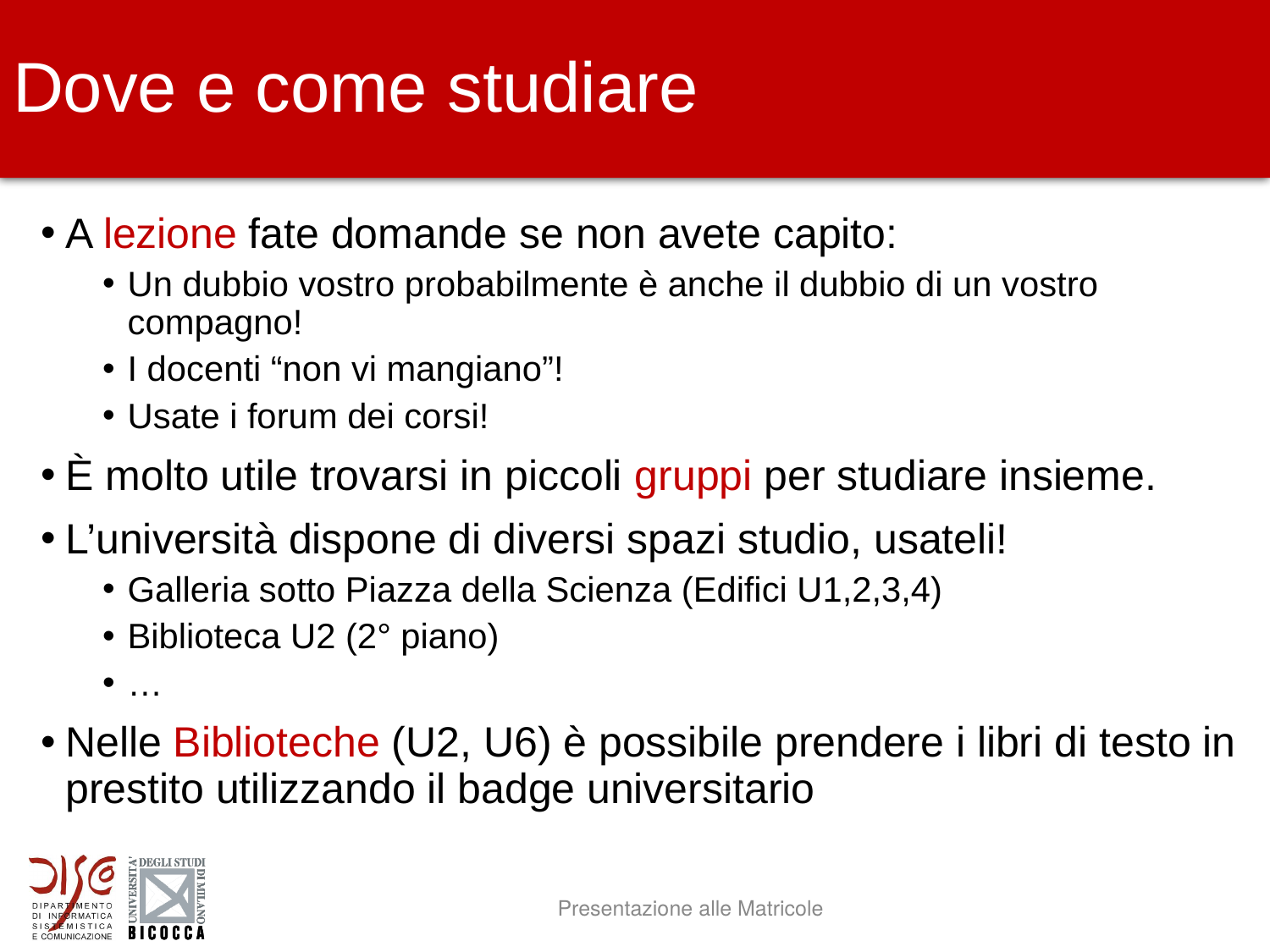

# Dove e come studiare
A lezione fate domande se non avete capito:
Un dubbio vostro probabilmente è anche il dubbio di un vostro compagno!
I docenti “non vi mangiano”!
Usate i forum dei corsi!
È molto utile trovarsi in piccoli gruppi per studiare insieme.
L’università dispone di diversi spazi studio, usateli!
Galleria sotto Piazza della Scienza (Edifici U1,2,3,4)
Biblioteca U2 (2° piano)
…
Nelle Biblioteche (U2, U6) è possibile prendere i libri di testo in prestito utilizzando il badge universitario
Presentazione alle Matricole